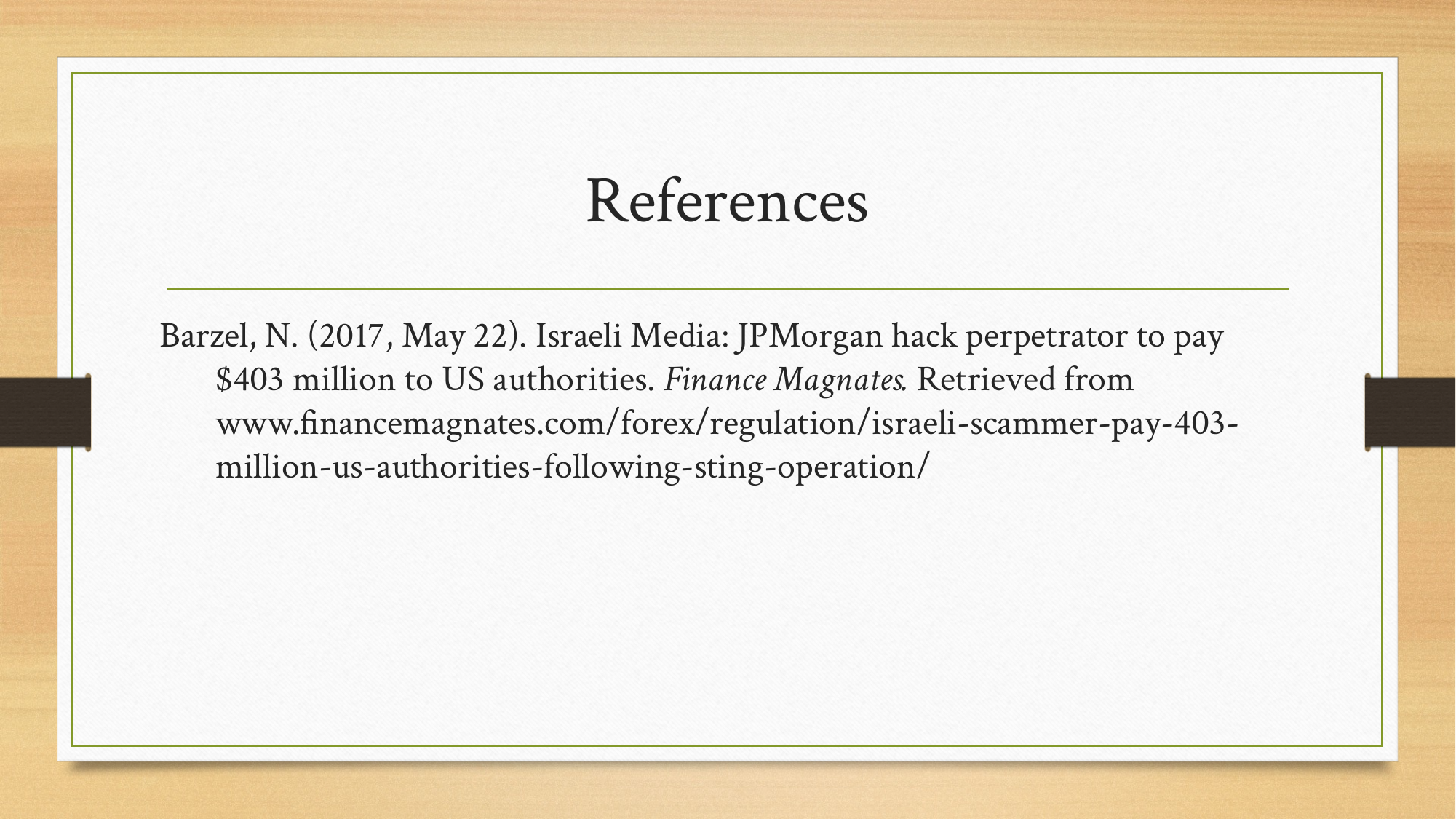

# References
Barzel, N. (2017, May 22). Israeli Media: JPMorgan hack perpetrator to pay $403 million to US authorities. Finance Magnates. Retrieved from www.financemagnates.com/forex/regulation/israeli-scammer-pay-403-million-us-authorities-following-sting-operation/